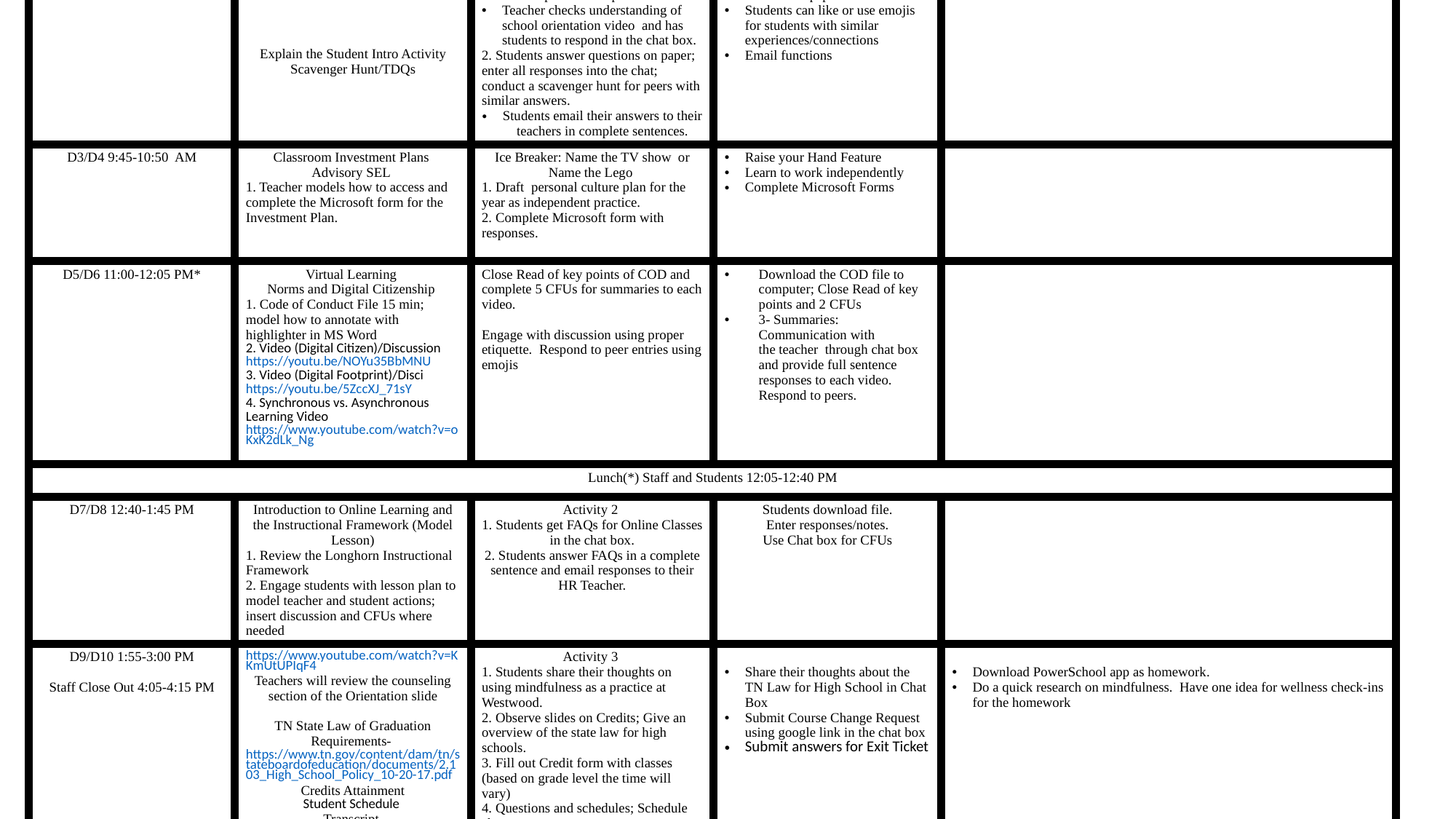

| Staff Rally- 7:45 AM | Teacher Content | Student Activities and CFUS | Microsoft TEAMS Practice Skills | Technical Refinement and Suggestions for Improvement |
| --- | --- | --- | --- | --- |
| Homeroom 8 AM-8:20 AM | HR Orientation  Wellness Checks and chat box  Technology Checks Insert physical activity (stretches, breaking, focus strategy) |  |  | KUD |
| D1/D2   8:30-9:35 AM | Announcements /Attendance Video Introduction of Teacher Videos  School's Orientation Video Explain the Student Intro Activity Scavenger Hunt/TDQs | 1. Students take notes from the orientation video of important details as the teacher pauses to explain  Teacher checks understanding of school orientation video  and has students to respond in the chat box. 2. Students answer questions on paper; enter all responses into the chat; conduct a scavenger hunt for peers with similar answers. Students email their answers to their teachers in complete sentences. | Access a file in Chat Box  Download it and record their answers on paper. Students can like or use emojis for students with similar experiences/connections  Email functions |  |
| D3/D4 9:45-10:50  AM | Classroom Investment Plans  Advisory SEL  1. Teacher models how to access and complete the Microsoft form for the Investment Plan. | Ice Breaker: Name the TV show  or Name the Lego  1. Draft  personal culture plan for the year as independent practice. 2. Complete Microsoft form with responses. | Raise your Hand Feature Learn to work independently Complete Microsoft Forms |  |
| D5/D6 11:00-12:05 PM\* | Virtual Learning  Norms and Digital Citizenship  1. Code of Conduct File 15 min; model how to annotate with highlighter in MS Word 2. Video (Digital Citizen)/Discussion https://youtu.be/NOYu35BbMNU 3. Video (Digital Footprint)/Disci https://youtu.be/5ZccXJ\_71sY 4. Synchronous vs. Asynchronous Learning Video https://www.youtube.com/watch?v=oKxK2dLk\_Ng | Close Read of key points of COD and complete 5 CFUs for summaries to each video. Engage with discussion using proper etiquette.  Respond to peer entries using emojis | Download the COD file to computer; Close Read of key points and 2 CFUs 3- Summaries: Communication with the teacher  through chat box and provide full sentence responses to each video.  Respond to peers. |  |
| Lunch(\*) Staff and Students 12:05-12:40 PM |  |  |  |  |
| D7/D8 12:40-1:45 PM | Introduction to Online Learning and the Instructional Framework (Model Lesson) 1. Review the Longhorn Instructional Framework 2. Engage students with lesson plan to model teacher and student actions; insert discussion and CFUs where needed | Activity 2  1. Students get FAQs for Online Classes in the chat box. 2. Students answer FAQs in a complete sentence and email responses to their HR Teacher. | Students download file. Enter responses/notes. Use Chat box for CFUs |  |
| D9/D10 1:55-3:00 PM Staff Close Out 4:05-4:15 PM | https://www.youtube.com/watch?v=KKmUtUPIqF4 Teachers will review the counseling section of the Orientation slide TN State Law of Graduation Requirements- https://www.tn.gov/content/dam/tn/stateboardofeducation/documents/2.103\_High\_School\_Policy\_10-20-17.pdf Credits Attainment Student Schedule  Transcript  Teachers will schedule study hall groups and create groups of students to complete their assignments from 3-4 each day, they cannot turn off their computer | Activity 3  1. Students share their thoughts on using mindfulness as a practice at Westwood. 2. Observe slides on Credits; Give an overview of the state law for high schools.  3. Fill out Credit form with classes (based on grade level the time will vary) 4. Questions and schedules; Schedule change requests 5. PowerSchool App 6. Exit Ticket Kahoot Students View Schedule A Days mandatory study hall B Days mandatory tutoring/intervention with only 9th/10th period teacher Additional tutoring with teachers will take place from 3-4 | Share their thoughts about the TN Law for High School in Chat Box Submit Course Change Request using google link in the chat box Submit answers for Exit Ticket | Download PowerSchool app as homework. Do a quick research on mindfulness.  Have one idea for wellness check-ins for the homework |